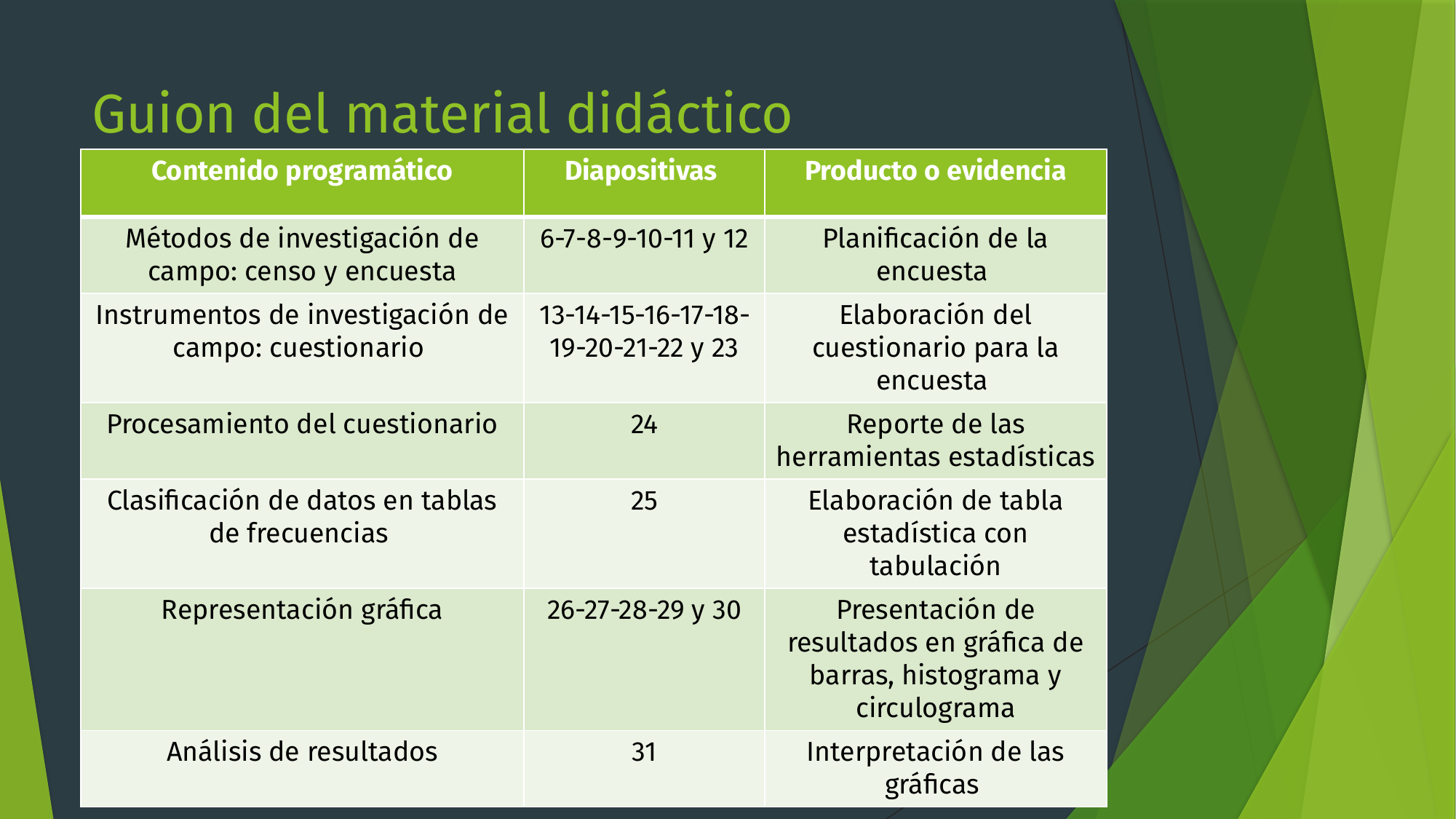

# Guion del material didáctico
| Contenido programático | Diapositivas | Producto o evidencia |
| --- | --- | --- |
| Métodos de investigación de campo: censo y encuesta | 6-7-8-9-10-11 y 12 | Planificación de la encuesta |
| Instrumentos de investigación de campo: cuestionario | 13-14-15-16-17-18-19-20-21-22 y 23 | Elaboración del cuestionario para la encuesta |
| Procesamiento del cuestionario | 24 | Reporte de las herramientas estadísticas |
| Clasificación de datos en tablas de frecuencias | 25 | Elaboración de tabla estadística con tabulación |
| Representación gráfica | 26-27-28-29 y 30 | Presentación de resultados en gráfica de barras, histograma y circulograma |
| Análisis de resultados | 31 | Interpretación de las gráficas |